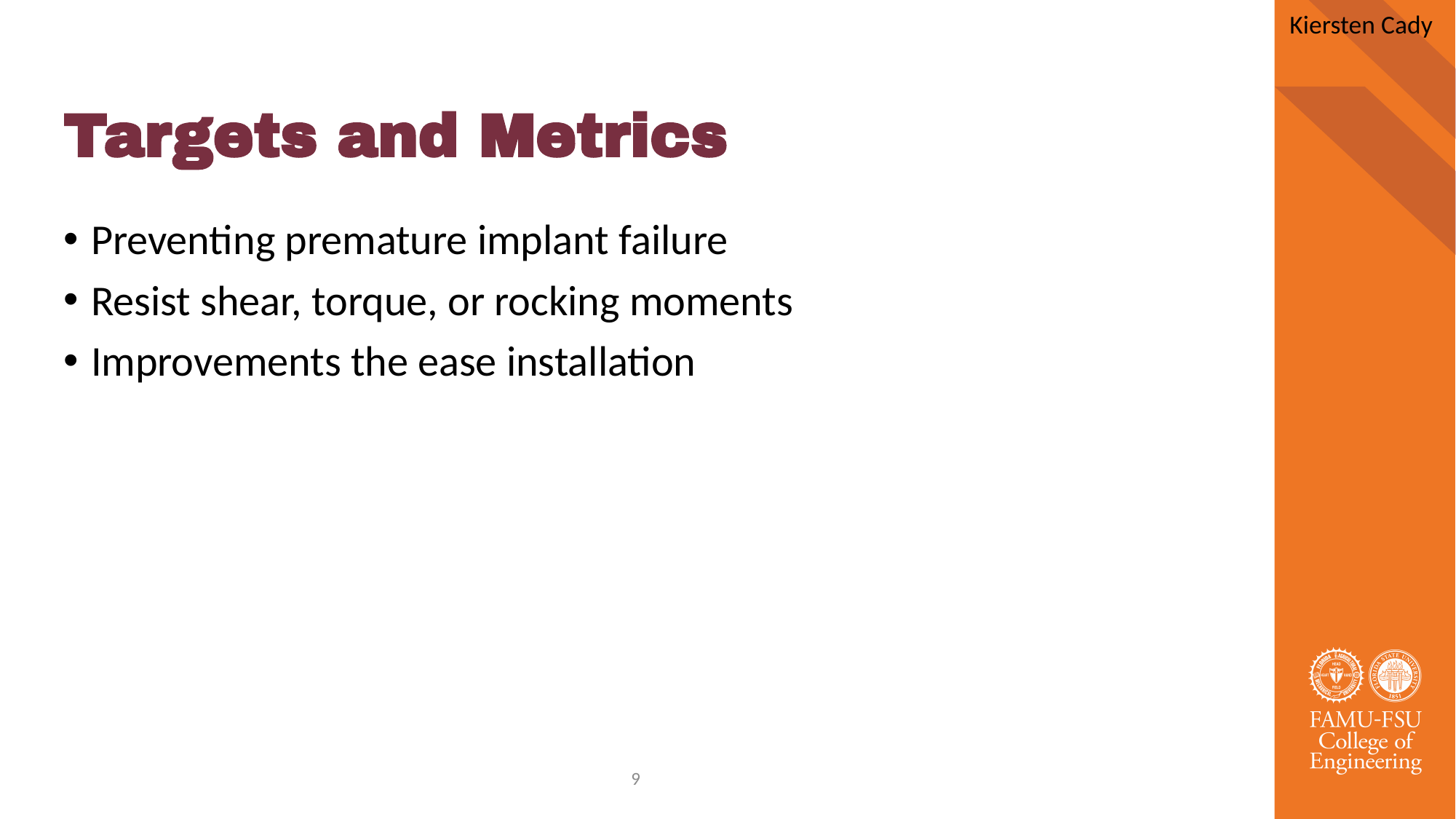

Kiersten Cady

# Targets and Metrics
Preventing premature implant failure
Resist shear, torque, or rocking moments
Improvements the ease installation

9